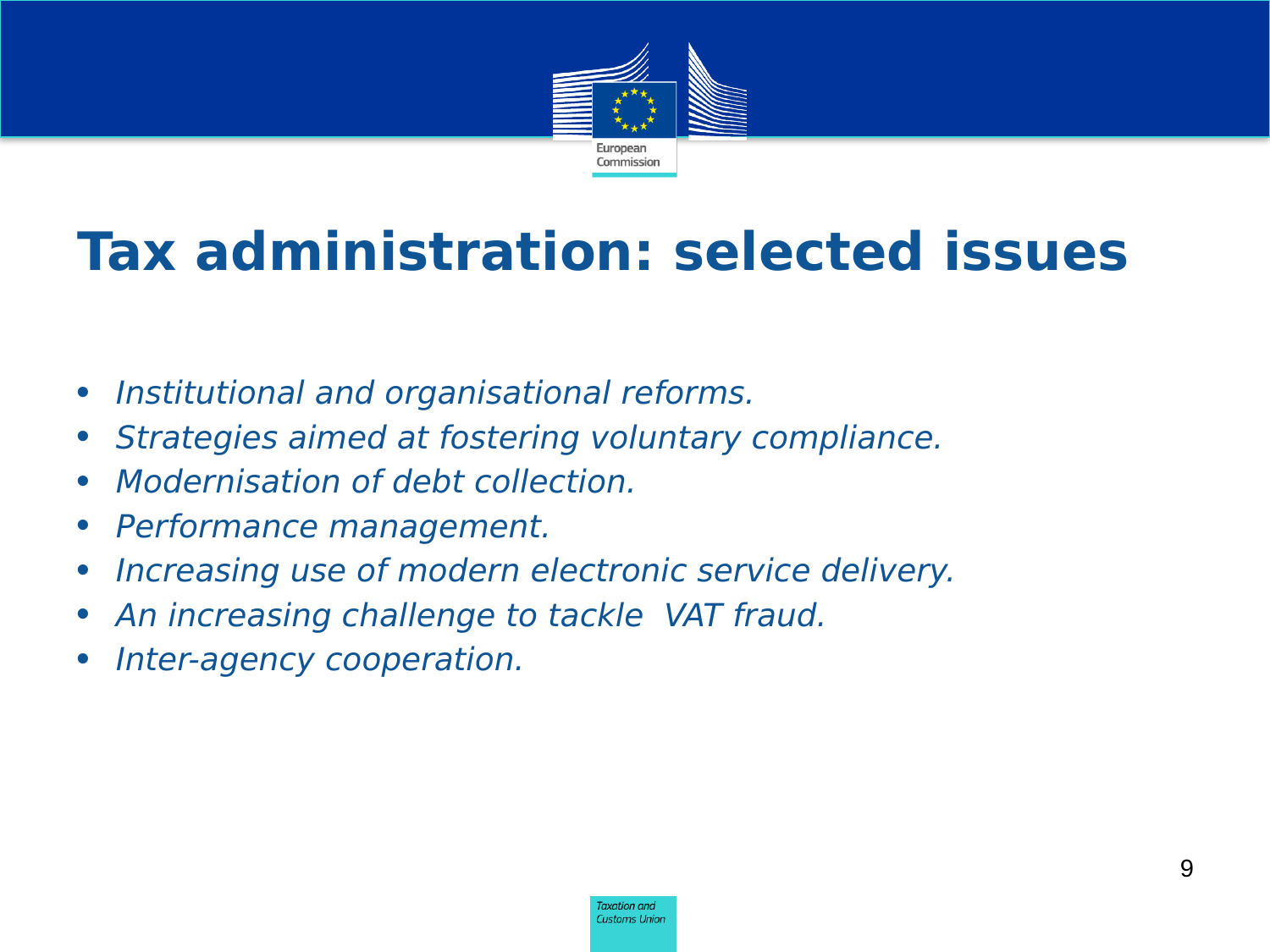

# Tax administration: selected issues
Institutional and organisational reforms.
Strategies aimed at fostering voluntary compliance.
Modernisation of debt collection.
Performance management.
Increasing use of modern electronic service delivery.
An increasing challenge to tackle  VAT fraud.
Inter-agency cooperation.
9